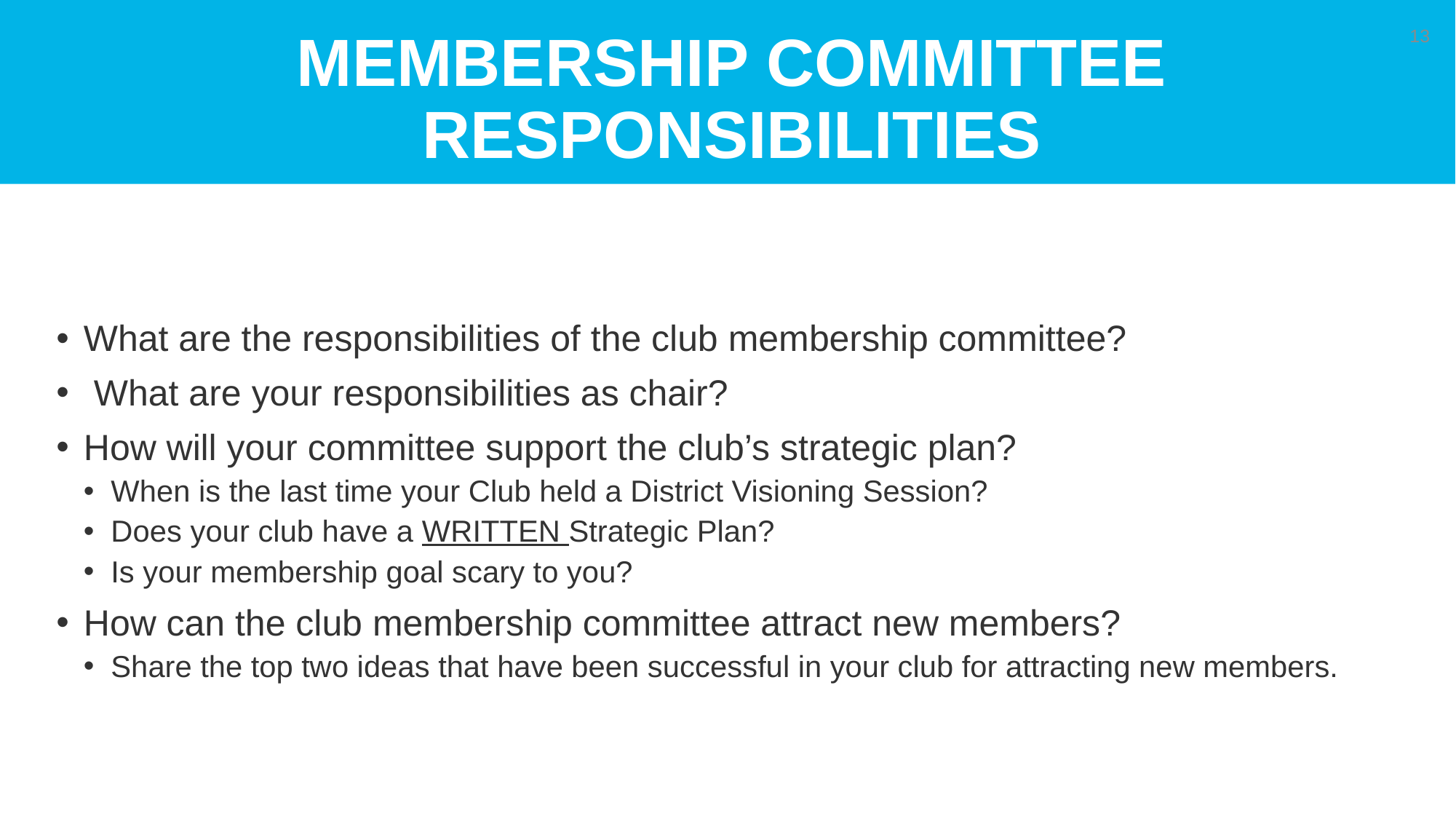

# MEMBERSHIP COMMITTEE RESPONSIBILITIES
13

What are the responsibilities of the club membership committee?
 What are your responsibilities as chair?
How will your committee support the club’s strategic plan?
When is the last time your Club held a District Visioning Session?
Does your club have a WRITTEN Strategic Plan?
Is your membership goal scary to you?
How can the club membership committee attract new members?
Share the top two ideas that have been successful in your club for attracting new members.